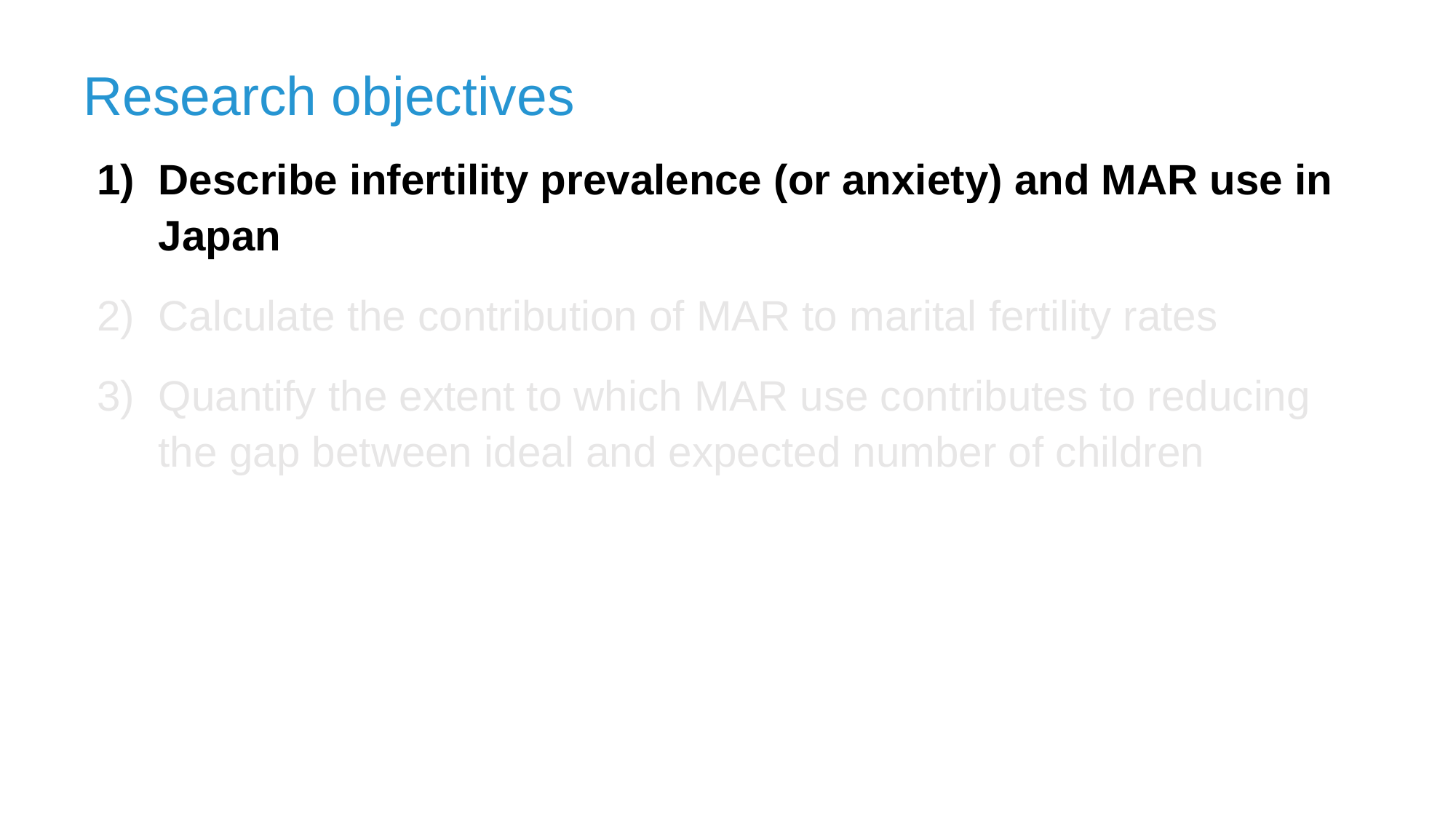

# Research objectives
Describe infertility prevalence (or anxiety) and MAR use in Japan
Calculate the contribution of MAR to marital fertility rates
Quantify the extent to which MAR use contributes to reducing the gap between ideal and expected number of children